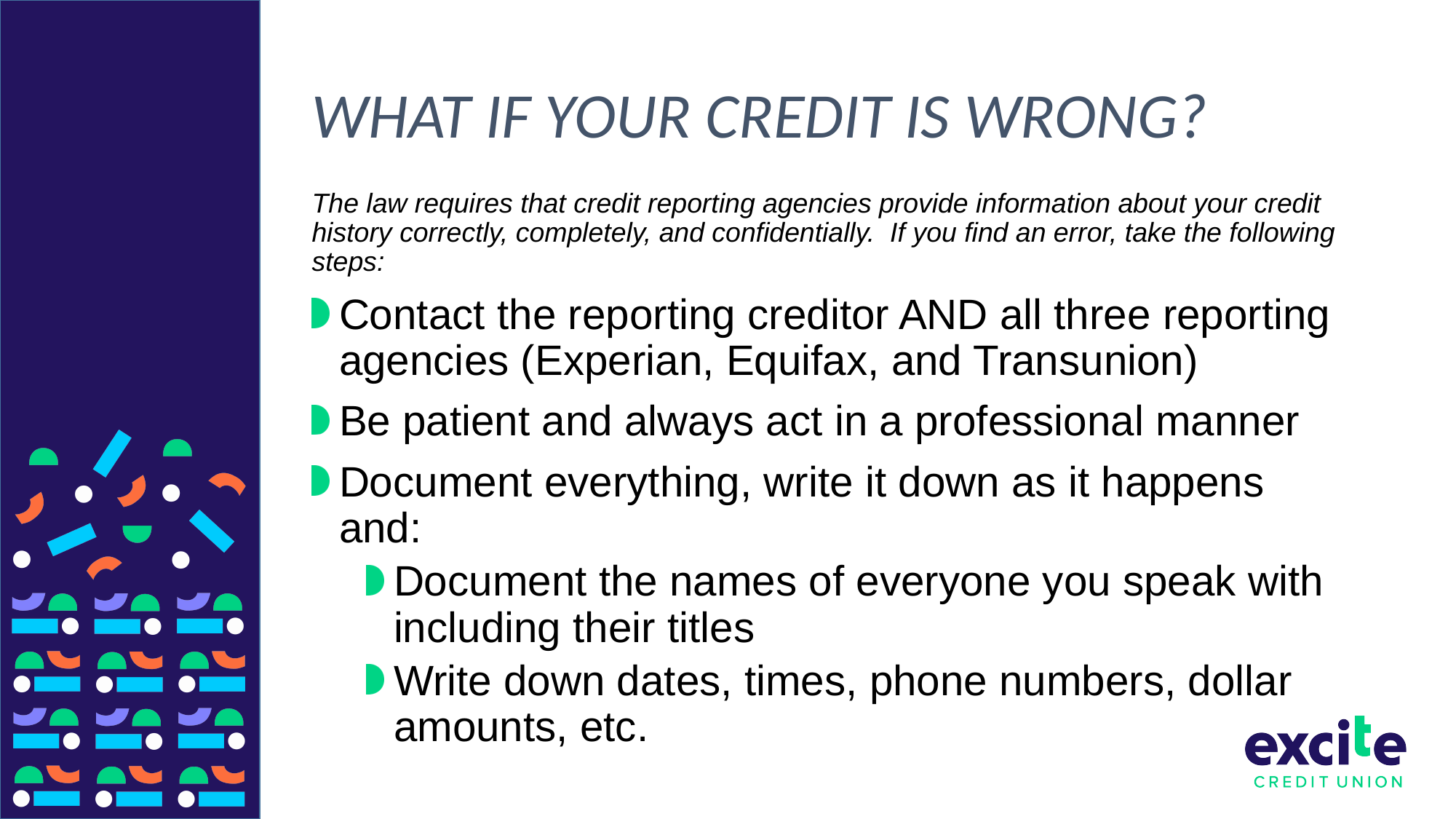

# What if your credit is wrong?
The law requires that credit reporting agencies provide information about your credit history correctly, completely, and confidentially.  If you find an error, take the following steps:
Contact the reporting creditor AND all three reporting agencies (Experian, Equifax, and Transunion)
Be patient and always act in a professional manner
Document everything, write it down as it happens and:
Document the names of everyone you speak with including their titles
Write down dates, times, phone numbers, dollar amounts, etc.